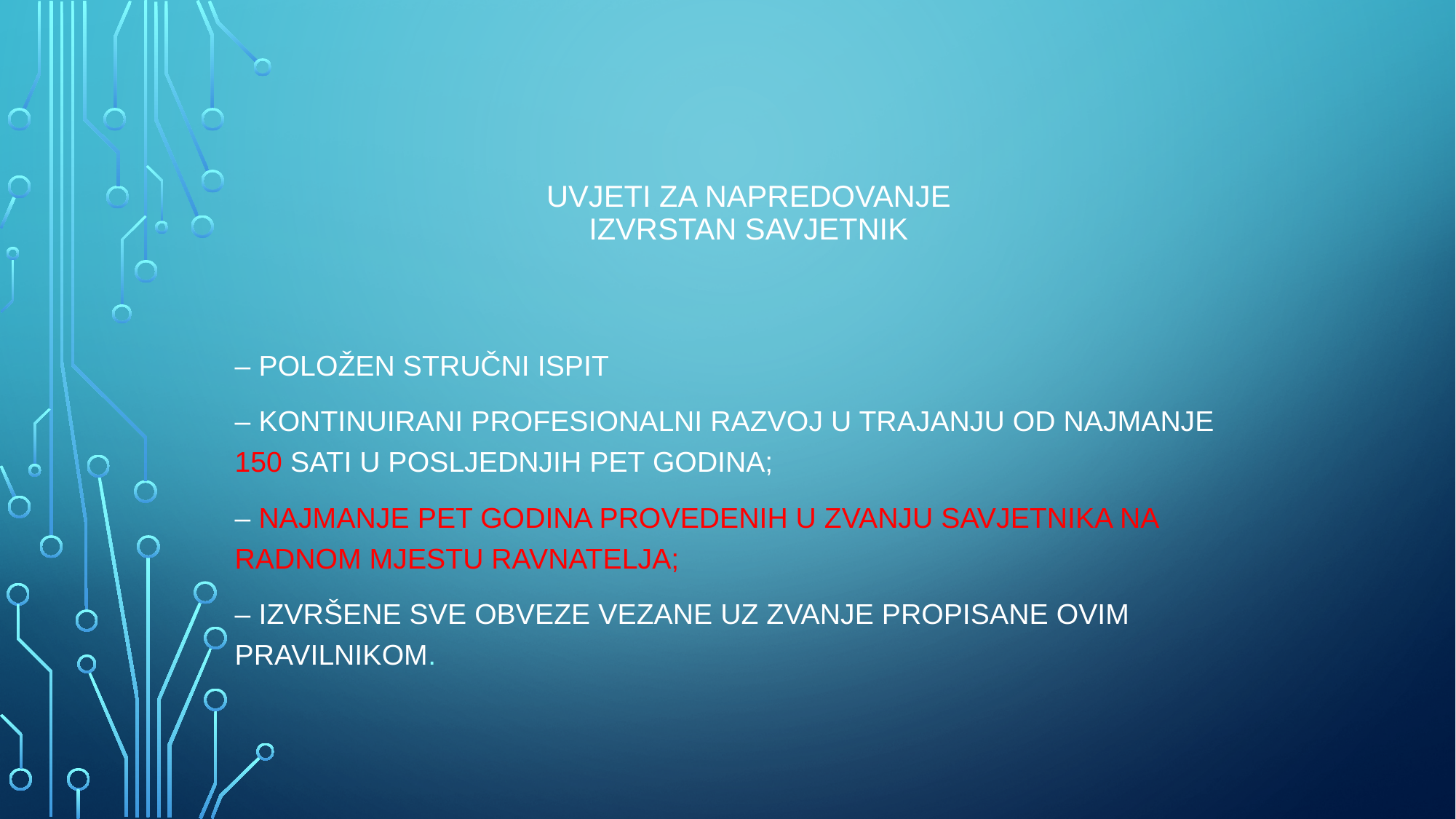

# Uvjeti za napredovanje izvrstan savjetnik
– položen stručni ispit
– kontinuirani profesionalni razvoj u trajanju od najmanje 150 sati u posljednjih pet godina;
– najmanje pet godina provedenih u zvanju savjetnika NA RADNOM MJESTU RAVNATELJA;
– izvršene sve obveze vezane uz zvanje propisane ovim Pravilnikom.